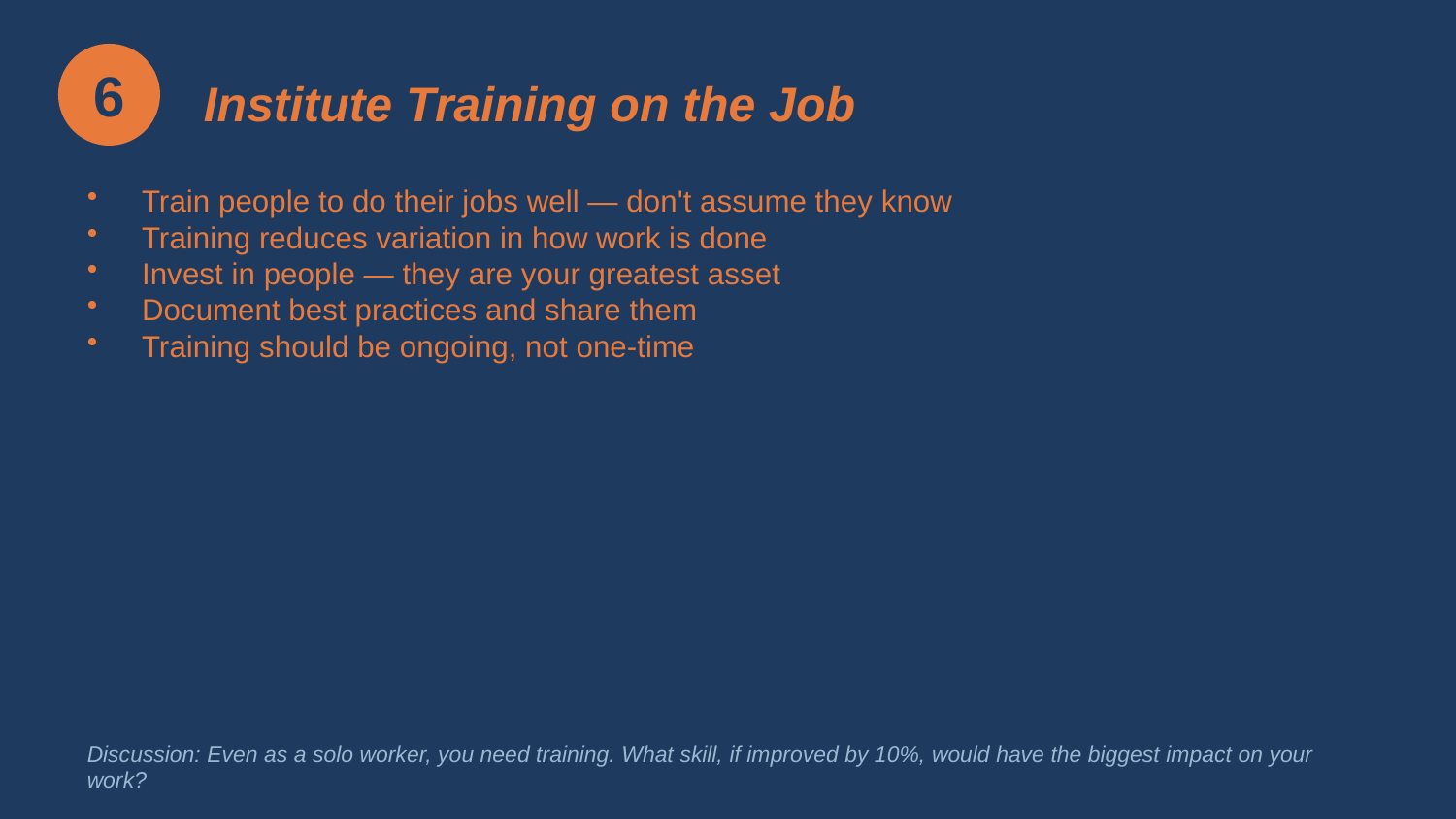

6
Institute Training on the Job
Train people to do their jobs well — don't assume they know
Training reduces variation in how work is done
Invest in people — they are your greatest asset
Document best practices and share them
Training should be ongoing, not one-time
Discussion: Even as a solo worker, you need training. What skill, if improved by 10%, would have the biggest impact on your work?